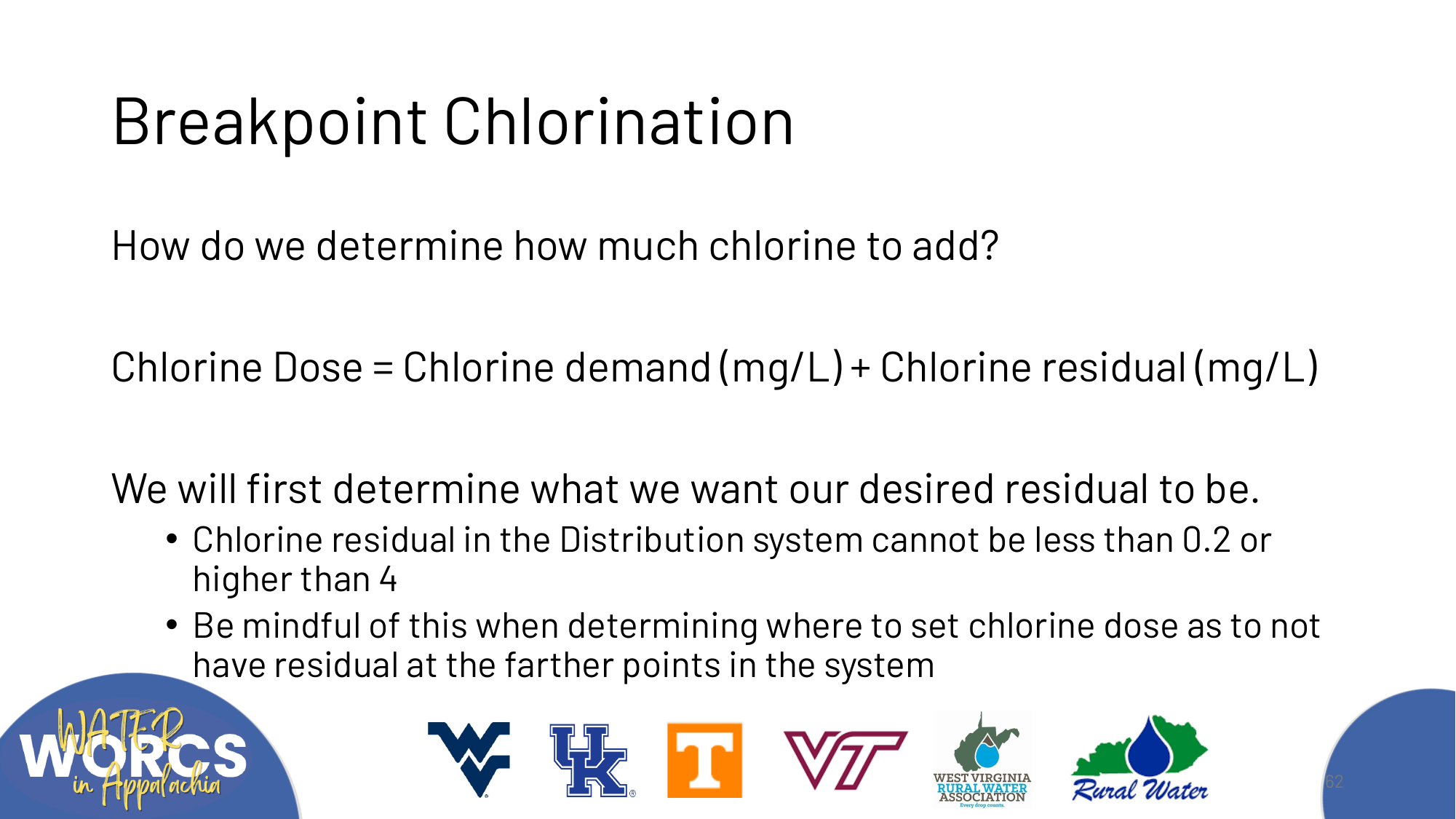

# Breakpoint Chlorination
How do we determine how much chlorine to add?

Chlorine Dose = Chlorine demand (mg/L) + Chlorine residual (mg/L)

We will first determine what we want our desired residual to be.
Chlorine residual in the Distribution system cannot be less than 0.2 or higher than 4
Be mindful of this when determining where to set chlorine dose as to not have residual at the farther points in the system
62